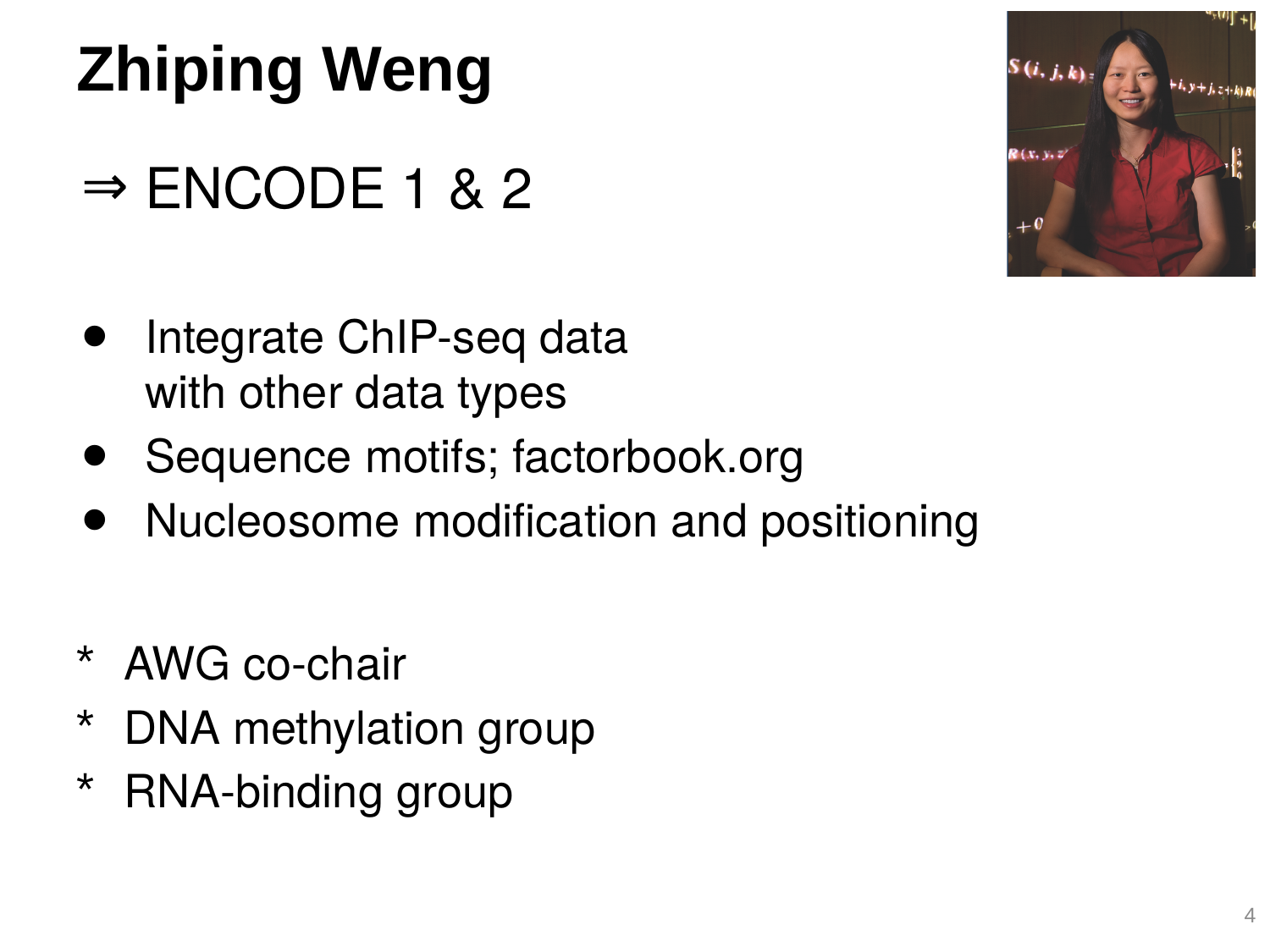

# Zhiping Weng

ENCODE 1 & 2

Integrate ChIP-seq data
with other data types
Sequence motifs; factorbook.org
Nucleosome modification and positioning

AWG co-chair
DNA methylation group
RNA-binding group